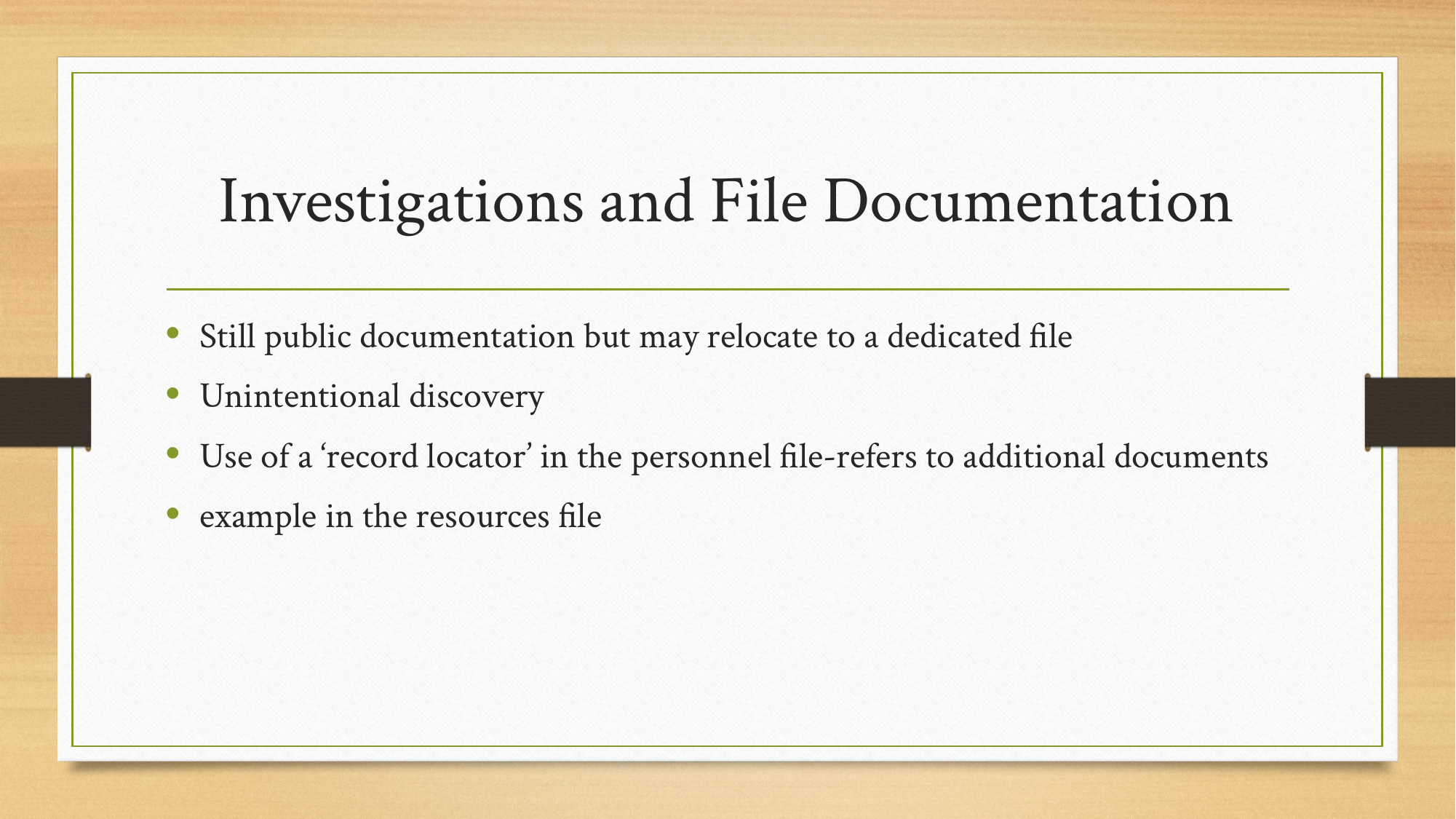

# Investigations and File Documentation
Still public documentation but may relocate to a dedicated file
Unintentional discovery
Use of a ‘record locator’ in the personnel file-refers to additional documents
example in the resources file